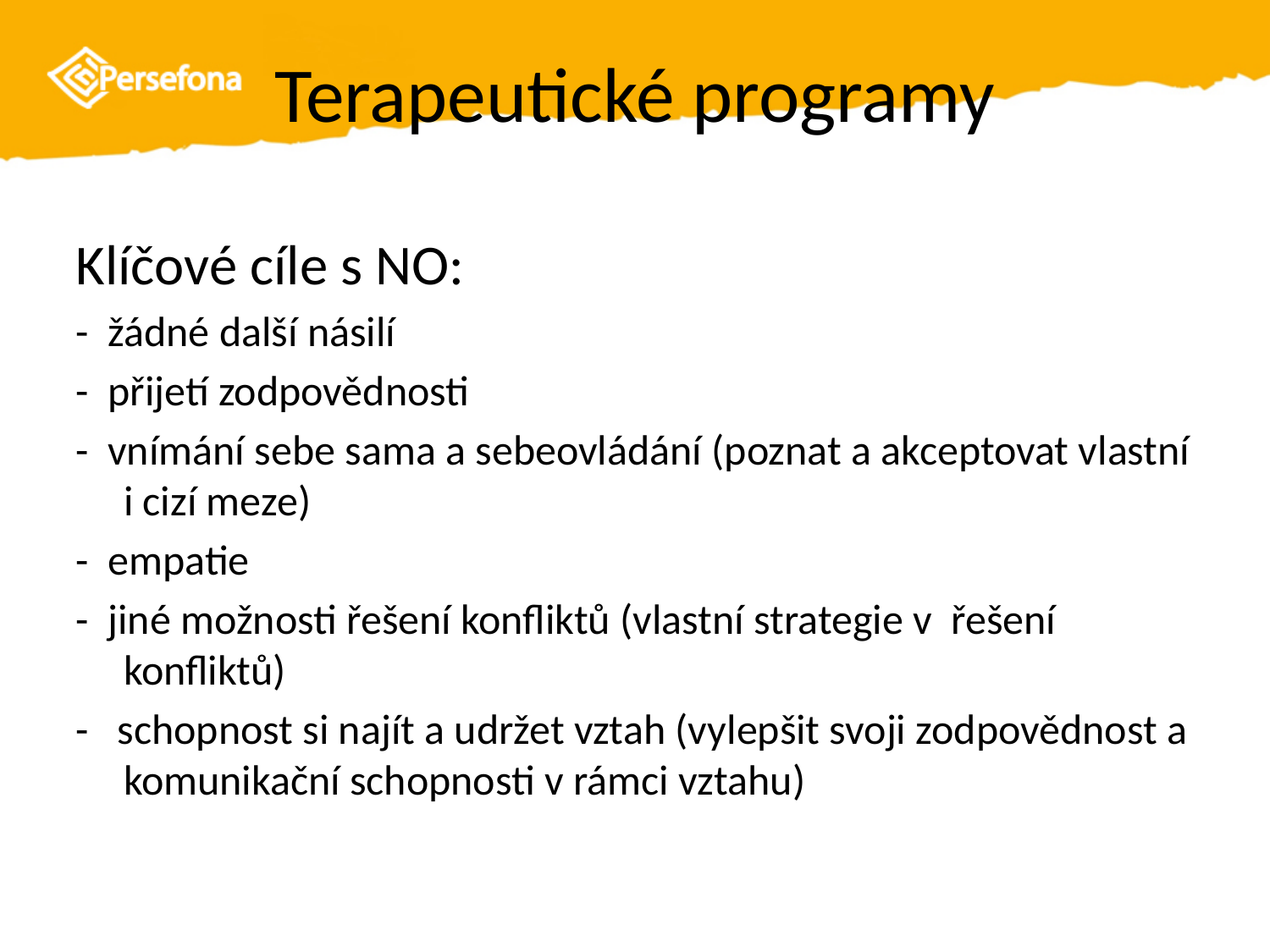

# Terapeutické programy
Klíčové cíle s NO:
-  žádné další násilí
-  přijetí zodpovědnosti
-  vnímání sebe sama a sebeovládání (poznat a akceptovat vlastní i cizí meze)
-  empatie
-  jiné možnosti řešení konfliktů (vlastní strategie v  řešení konfliktů)
-   schopnost si najít a udržet vztah (vylepšit svoji zodpovědnost a komunikační schopnosti v rámci vztahu)